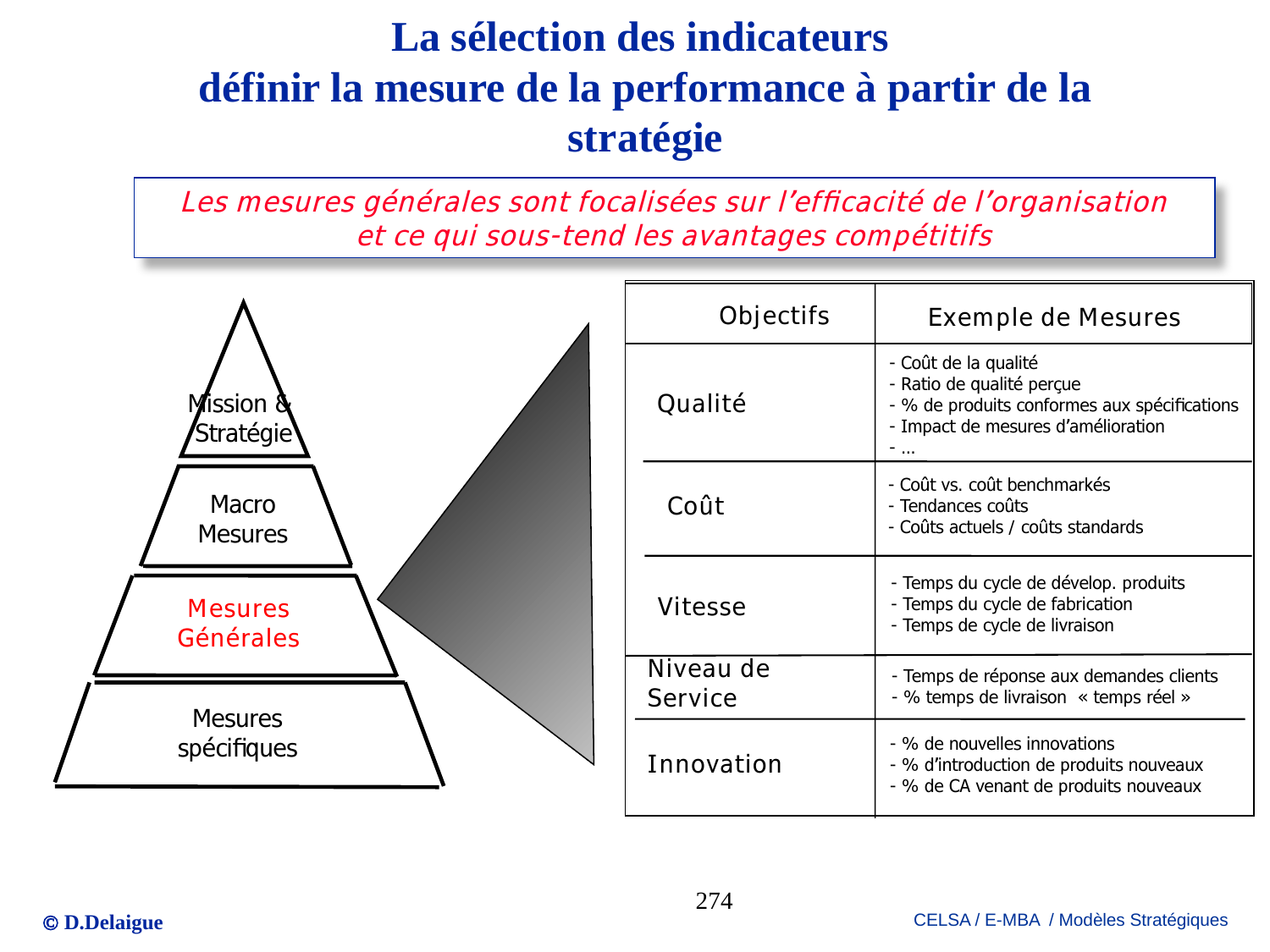

# La sélection des indicateurs définir la mesure de la performance à partir de la stratégie
Les mesures générales sont focalisées sur l’efficacité de l’organisation
et ce qui sous-tend les avantages compétitifs

Objectifs
Exemple de Mesures
Mission &
Stratégie

Macro
Mesures

Mesures
Générales
Mesures
spécifiques

- Coût de la qualité
- Ratio de qualité perçue
- % de produits conformes aux spécifications
- Impact de mesures d’amélioration
- …

Qualité

- Coût vs. coût benchmarkés
- Tendances coûts
- Coûts actuels / coûts standards
Coût

- Temps du cycle de dévelop. produits
- Temps du cycle de fabrication
- Temps de cycle de livraison
Vitesse
Niveau de
Service

- Temps de réponse aux demandes clients
- % temps de livraison  « temps réel »

- % de nouvelles innovations
- % d’introduction de produits nouveaux
- % de CA venant de produits nouveaux
Innovation
274